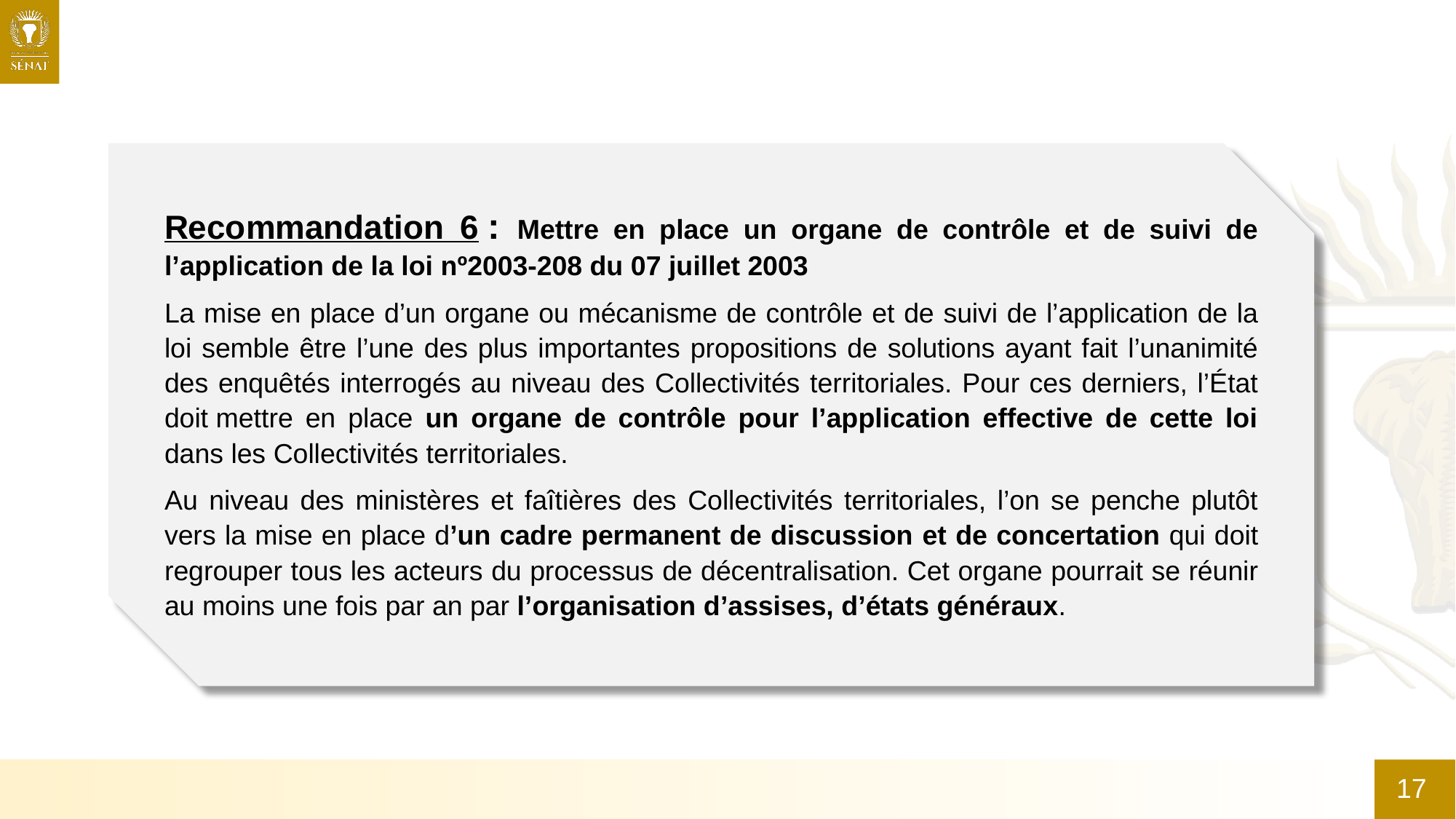

Recommandation 6 : Mettre en place un organe de contrôle et de suivi de l’application de la loi nº2003-208 du 07 juillet 2003
La mise en place d’un organe ou mécanisme de contrôle et de suivi de l’application de la loi semble être l’une des plus importantes propositions de solutions ayant fait l’unanimité des enquêtés interrogés au niveau des Collectivités territoriales. Pour ces derniers, l’État doit mettre en place un organe de contrôle pour l’application effective de cette loi dans les Collectivités territoriales.
Au niveau des ministères et faîtières des Collectivités territoriales, l’on se penche plutôt vers la mise en place d’un cadre permanent de discussion et de concertation qui doit regrouper tous les acteurs du processus de décentralisation. Cet organe pourrait se réunir au moins une fois par an par l’organisation d’assises, d’états généraux.

17